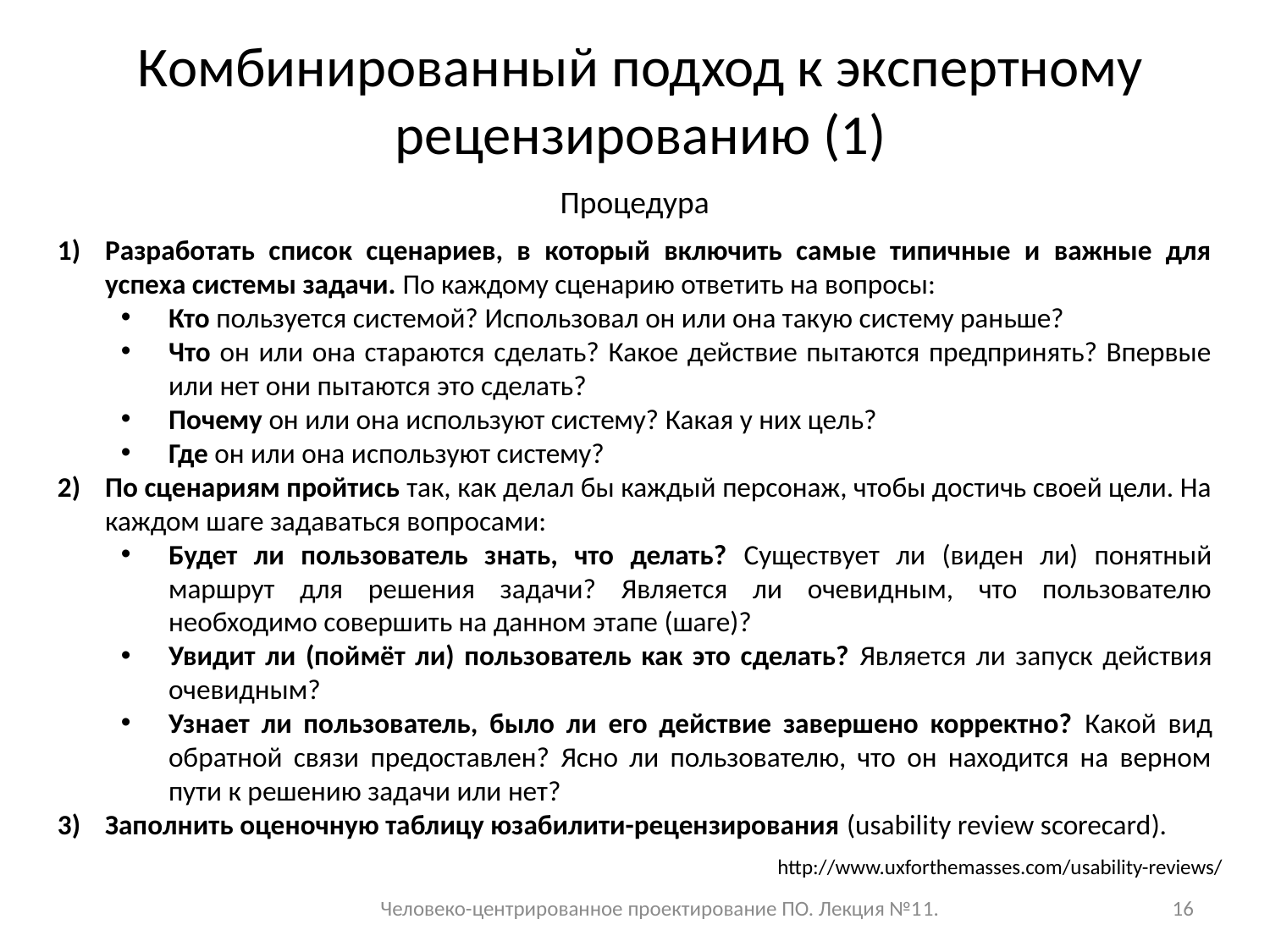

# Комбинированный подход к экспертному рецензированию (1)
Процедура
Разработать список сценариев, в который включить самые типичные и важные для успеха системы задачи. По каждому сценарию ответить на вопросы:
Кто пользуется системой? Использовал он или она такую систему раньше?
Что он или она стараются сделать? Какое действие пытаются предпринять? Впервые или нет они пытаются это сделать?
Почему он или она используют систему? Какая у них цель?
Где он или она используют систему?
По сценариям пройтись так, как делал бы каждый персонаж, чтобы достичь своей цели. На каждом шаге задаваться вопросами:
Будет ли пользователь знать, что делать? Существует ли (виден ли) понятный маршрут для решения задачи? Является ли очевидным, что пользователю необходимо совершить на данном этапе (шаге)?
Увидит ли (поймёт ли) пользователь как это сделать? Является ли запуск действия очевидным?
Узнает ли пользователь, было ли его действие завершено корректно? Какой вид обратной связи предоставлен? Ясно ли пользователю, что он находится на верном пути к решению задачи или нет?
Заполнить оценочную таблицу юзабилити-рецензирования (usability review scorecard).

http://www.uxforthemasses.com/usability-reviews/
Человеко-центрированное проектирование ПО. Лекция №11.
16